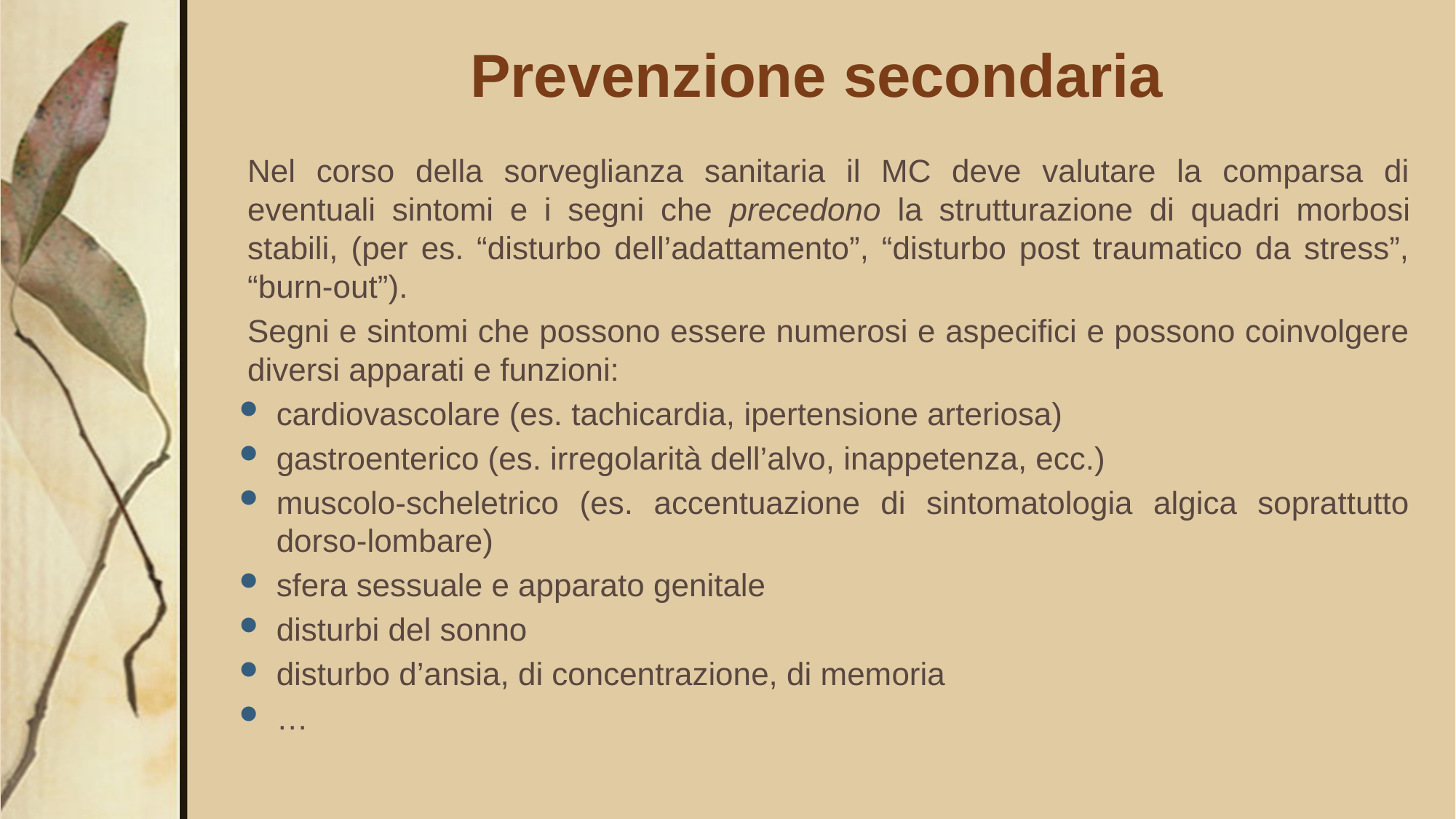

# Prevenzione secondaria
Nel corso della sorveglianza sanitaria il MC deve valutare la comparsa di eventuali sintomi e i segni che precedono la strutturazione di quadri morbosi stabili, (per es. “disturbo dell’adattamento”, “disturbo post traumatico da stress”, “burn-out”).
Segni e sintomi che possono essere numerosi e aspecifici e possono coinvolgere diversi apparati e funzioni:
cardiovascolare (es. tachicardia, ipertensione arteriosa)
gastroenterico (es. irregolarità dell’alvo, inappetenza, ecc.)
muscolo-scheletrico (es. accentuazione di sintomatologia algica soprattutto dorso-lombare)
sfera sessuale e apparato genitale
disturbi del sonno
disturbo d’ansia, di concentrazione, di memoria
…